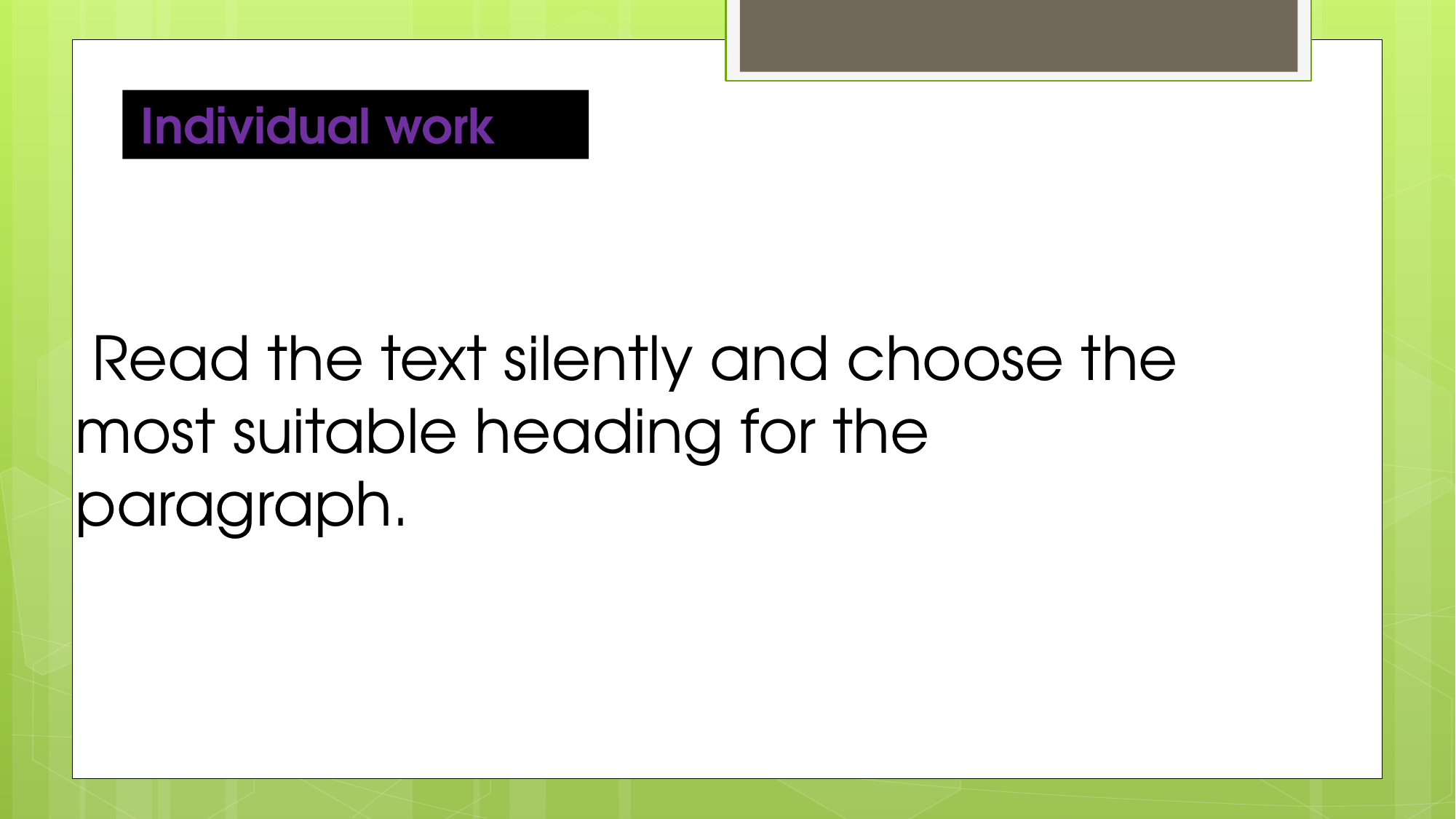

Individual work

 Read the text silently and choose the most suitable heading for the paragraph.